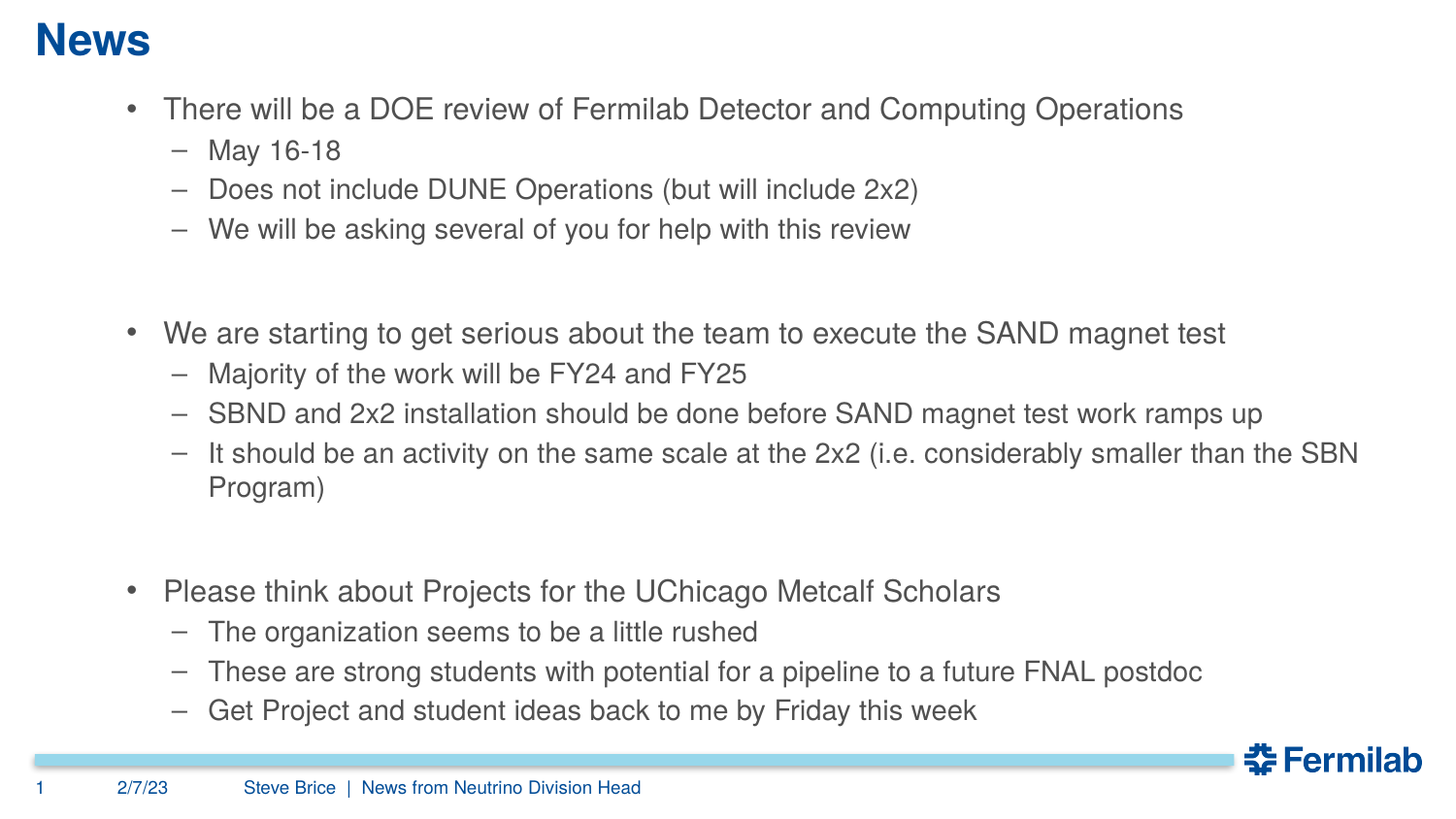

# News
There will be a DOE review of Fermilab Detector and Computing Operations
May 16-18
Does not include DUNE Operations (but will include 2x2)
We will be asking several of you for help with this review

We are starting to get serious about the team to execute the SAND magnet test
Majority of the work will be FY24 and FY25
SBND and 2x2 installation should be done before SAND magnet test work ramps up
It should be an activity on the same scale at the 2x2 (i.e. considerably smaller than the SBN Program)

Please think about Projects for the UChicago Metcalf Scholars
The organization seems to be a little rushed
These are strong students with potential for a pipeline to a future FNAL postdoc
Get Project and student ideas back to me by Friday this week

1
2/7/23
Steve Brice  |  News from Neutrino Division Head